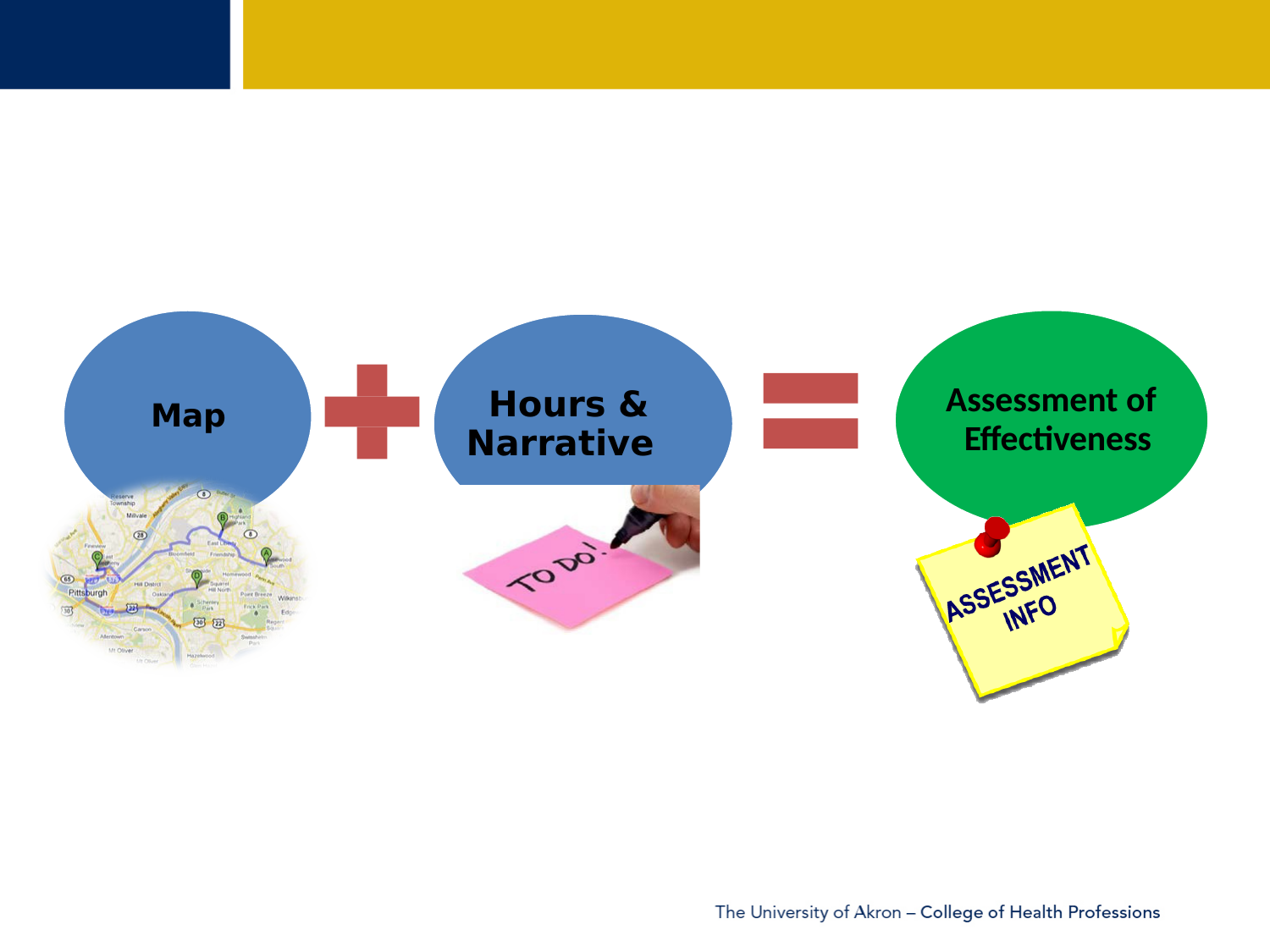

# Assessment of  Effectiveness
Hours &  Narrative
Map